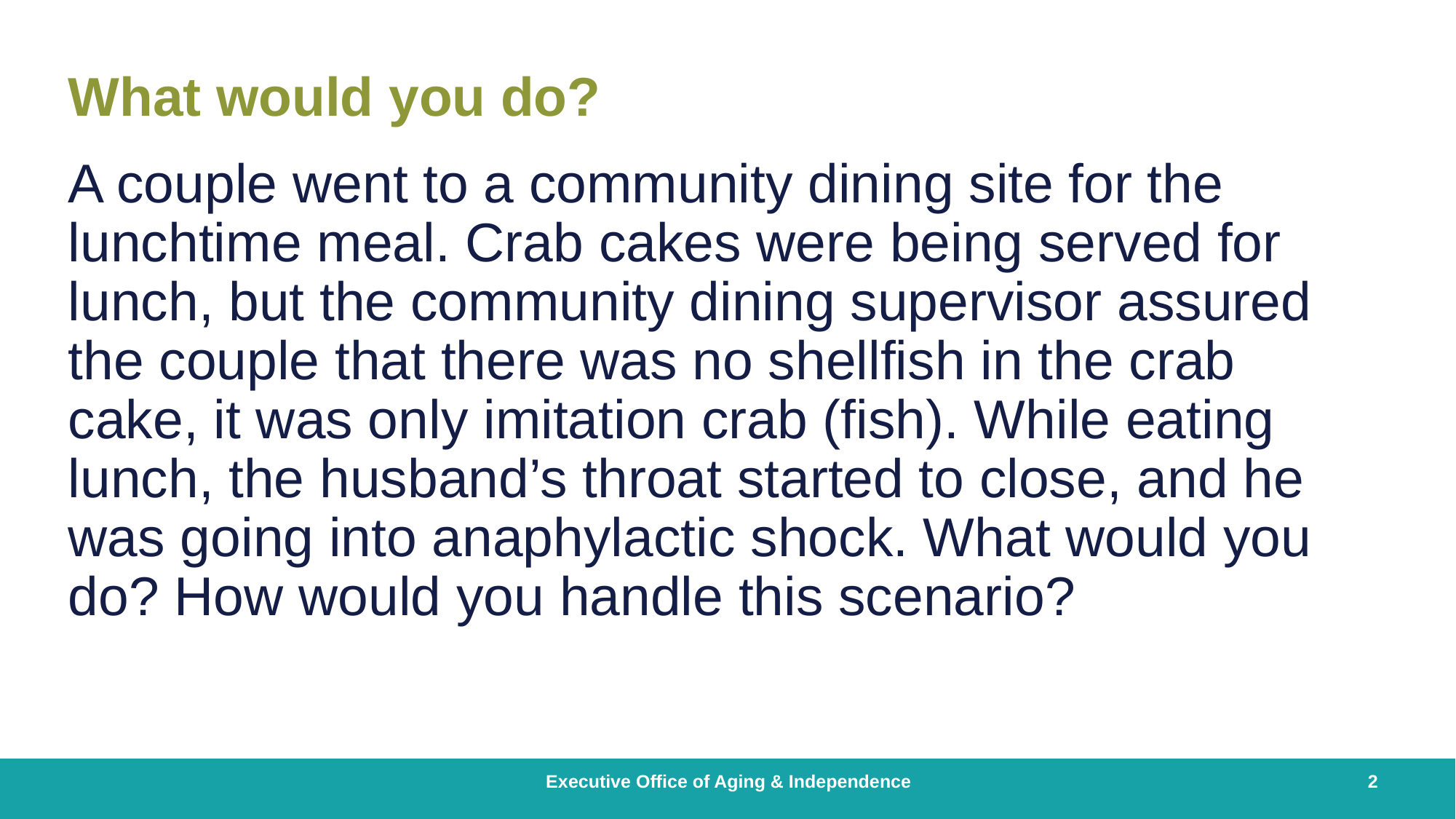

# What would you do?
A couple went to a community dining site for the lunchtime meal. Crab cakes were being served for lunch, but the community dining supervisor assured the couple that there was no shellfish in the crab cake, it was only imitation crab (fish). While eating lunch, the husband’s throat started to close, and he was going into anaphylactic shock. What would you do? How would you handle this scenario?